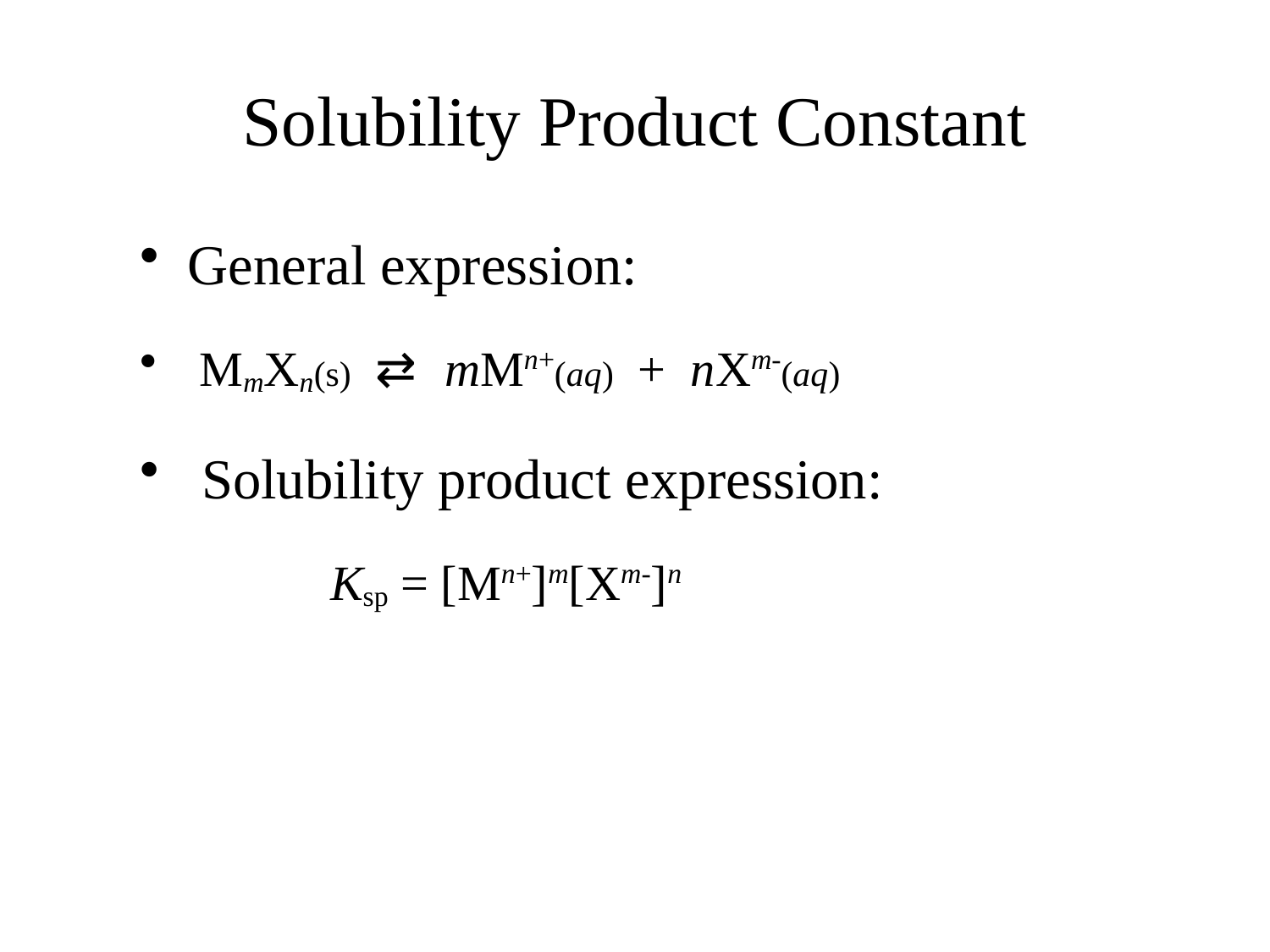

# Solubility Product Constant
General expression:
 MmXn(s)  ⇄  mMn+(aq)  +  nXm-(aq)
 Solubility product expression:
	Ksp = [Mn+]m[Xm-]n